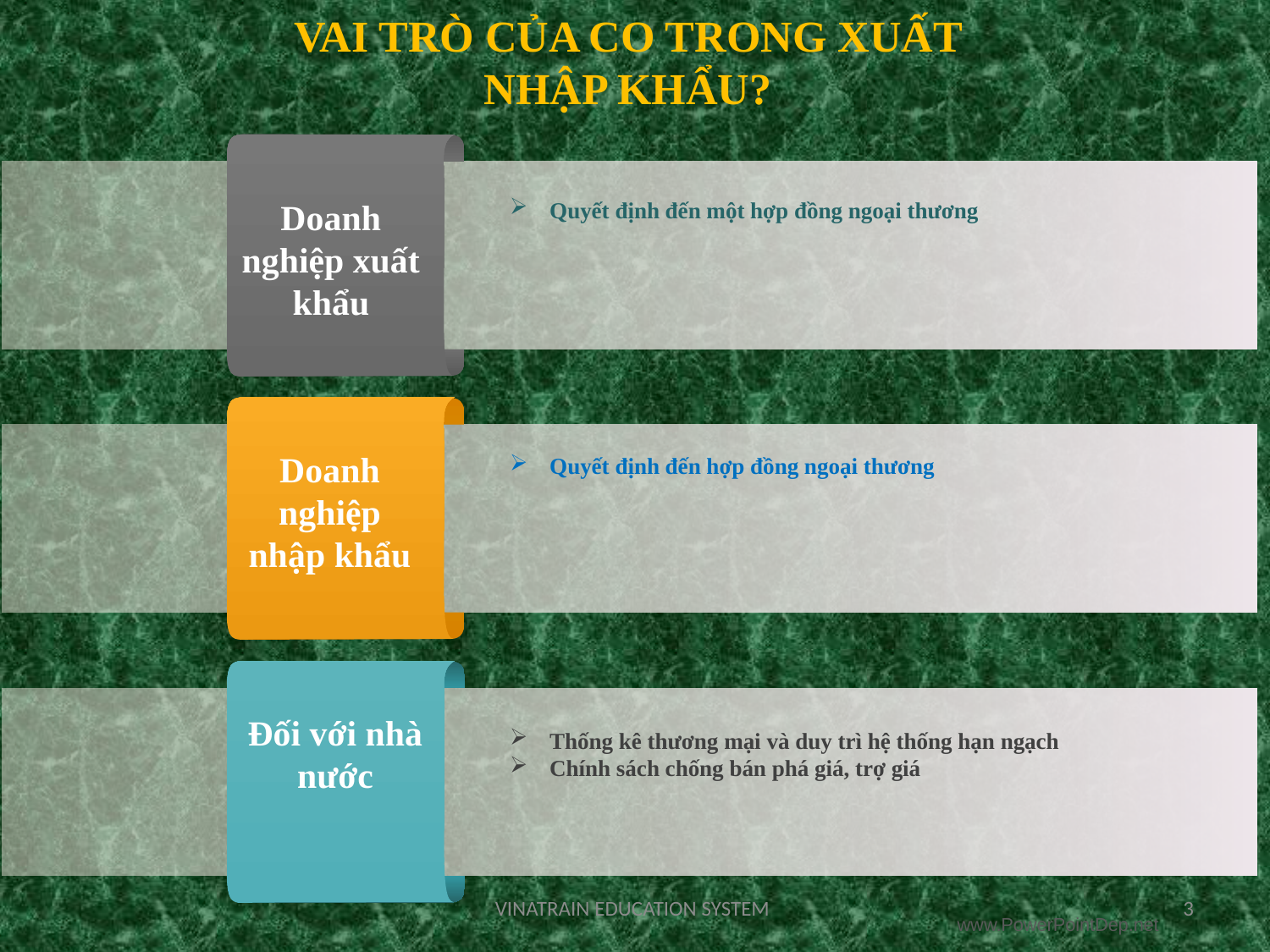

VAI TRÒ CỦA CO TRONG XUẤT NHẬP KHẨU?

Doanh nghiệp xuất khẩu
Quyết định đến một hợp đồng ngoại thương

Doanh nghiệp nhập khẩu
Quyết định đến hợp đồng ngoại thương

Đối với nhà nước
Thống kê thương mại và duy trì hệ thống hạn ngạch
Chính sách chống bán phá giá, trợ giá

VINATRAIN EDUCATION SYSTEM
3
www.PowerPointDep.net